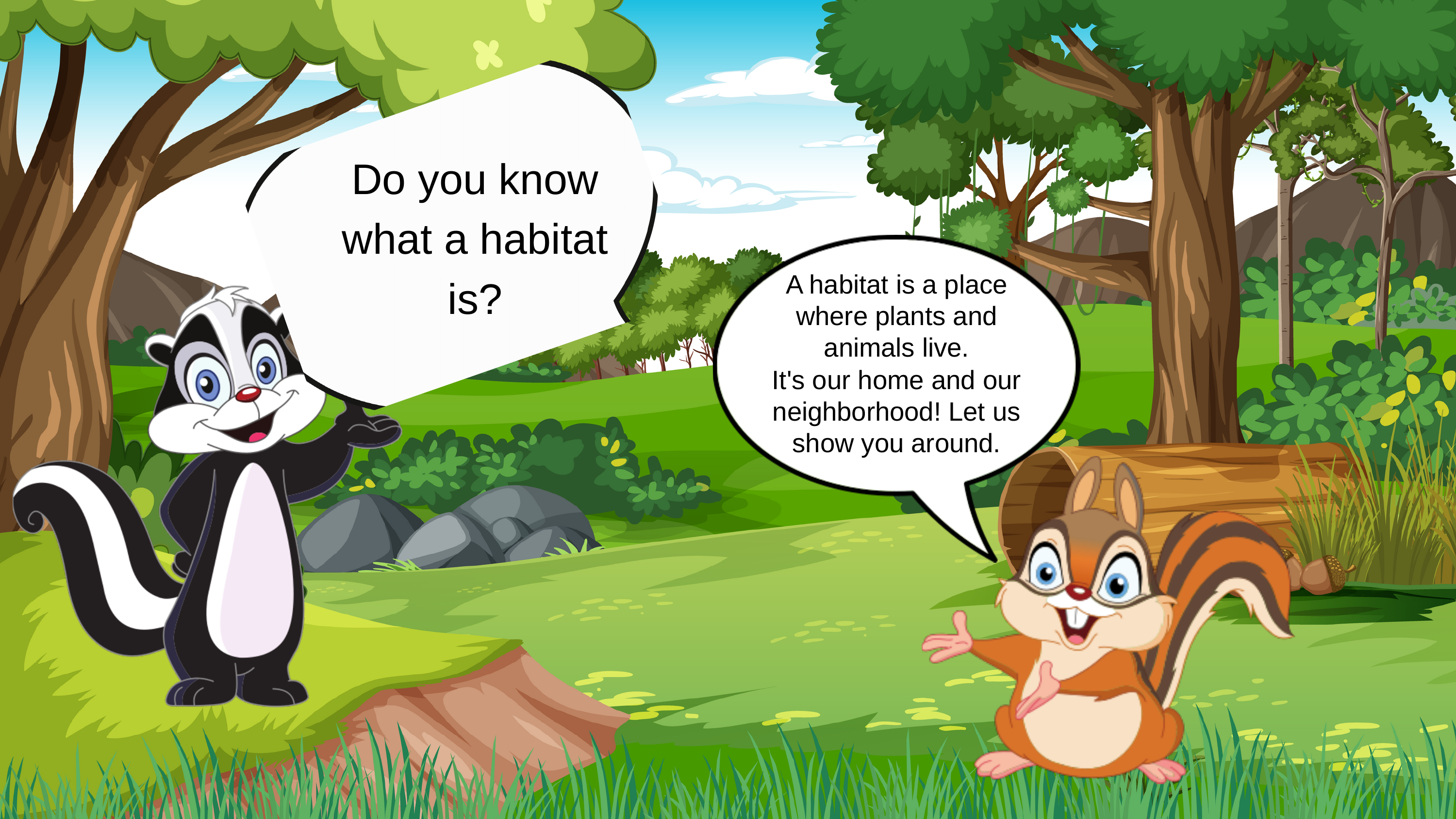

Do you know what a habitat is?

A habitat is a place where plants and animals live.

It's our home and our neighborhood! Let us show you around.